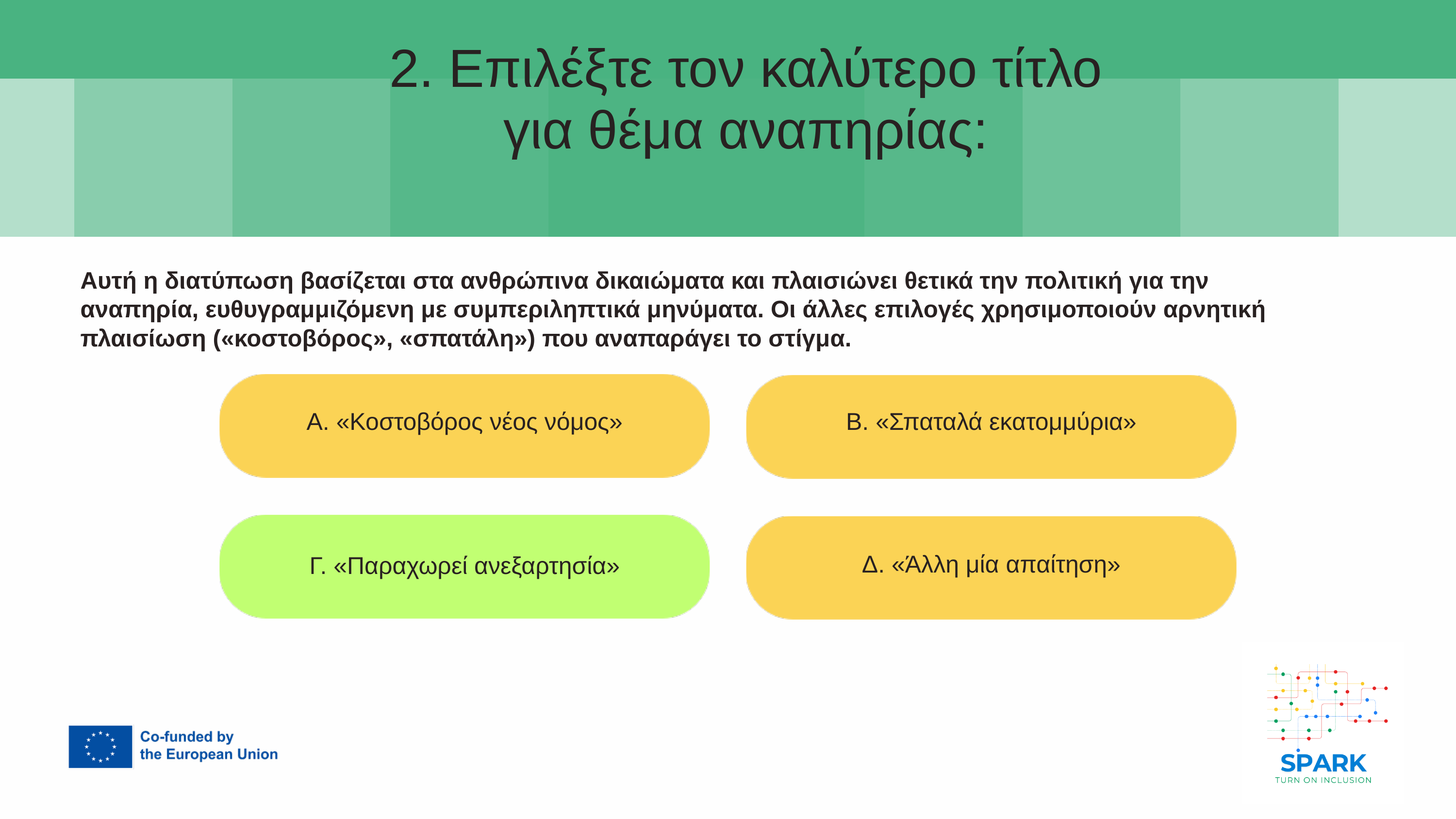

2. Επιλέξτε τον καλύτερο τίτλο για θέμα αναπηρίας:

7

Αυτή η διατύπωση βασίζεται στα ανθρώπινα δικαιώματα και πλαισιώνει θετικά την πολιτική για την αναπηρία, ευθυγραμμιζόμενη με συμπεριληπτικά μηνύματα. Οι άλλες επιλογές χρησιμοποιούν αρνητική πλαισίωση («κοστοβόρος», «σπατάλη») που αναπαράγει το στίγμα.

B. xxx
Α. «Κοστοβόρος νέος νόμος»
Β. «Σπαταλά εκατομμύρια»

D.xxx
Δ. «Άλλη μία απαίτηση»
Γ. «Παραχωρεί ανεξαρτησία»